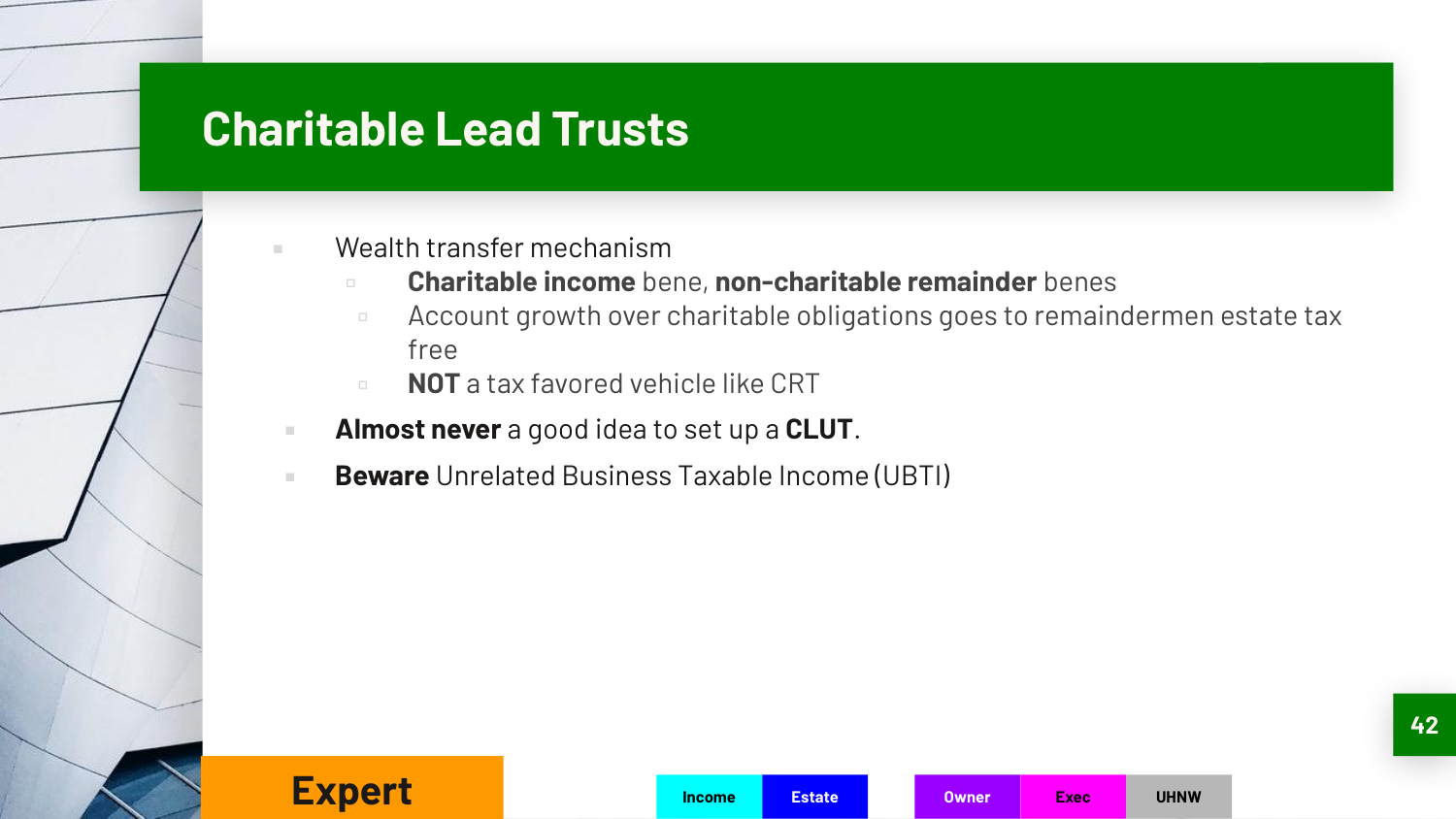

# Charitable Lead Trusts
Wealth transfer mechanism
Charitable income bene, non-charitable remainder benes
Account growth over charitable obligations goes to remaindermen estate tax free
NOT a tax favored vehicle like CRT
Almost never a good idea to set up a CLUT.
Beware Unrelated Business Taxable Income (UBTI)

42
Expert
Income
Estate
Owner
Exec
UHNW